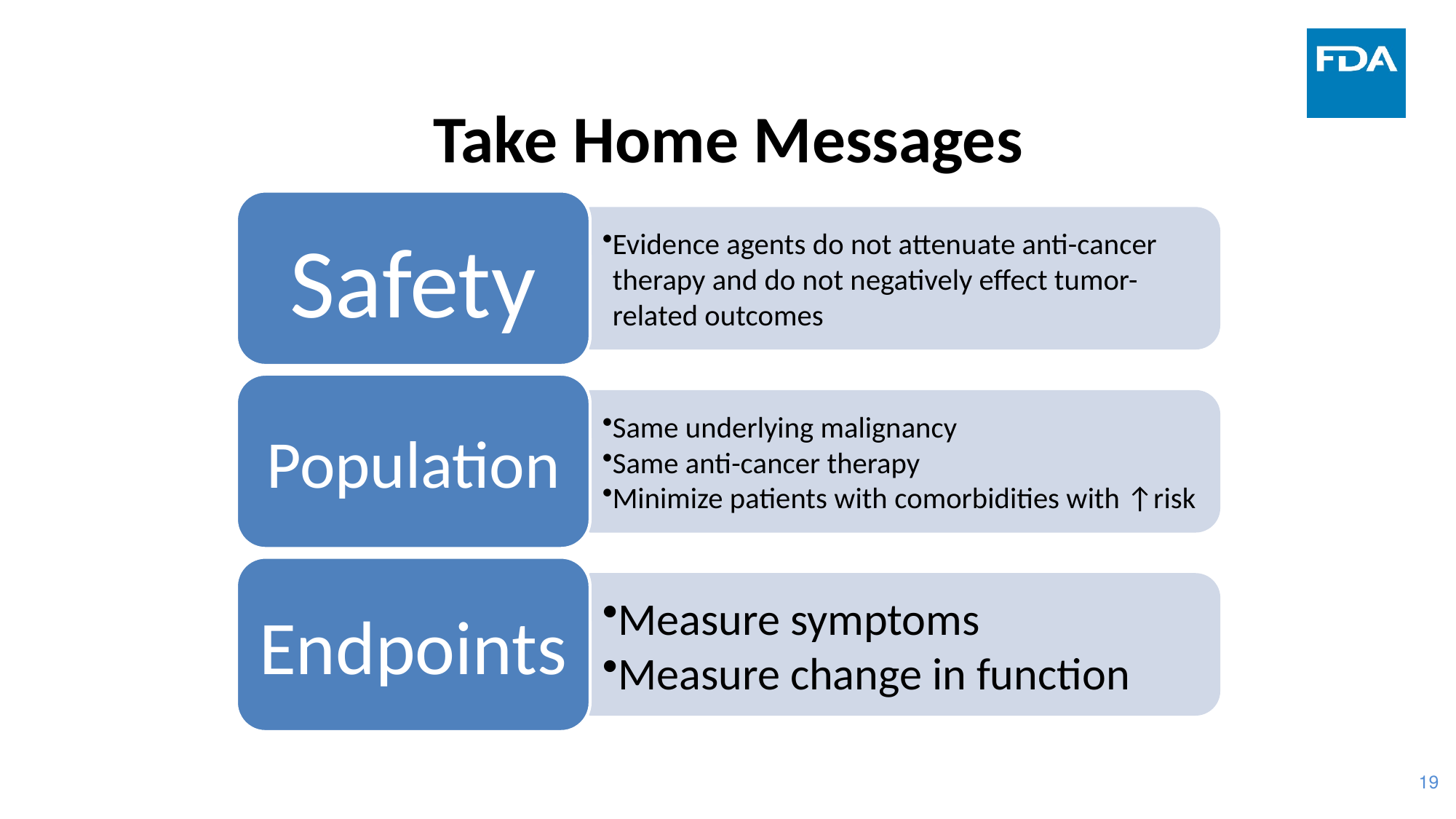

# Take Home Messages
Safety
Evidence agents do not attenuate anti-cancer therapy and do not negatively effect tumor-related outcomes
Population
Endpoints
Measure symptoms
Same anti-cancer therapy
Same underlying malignancy
Measure change in function
Minimize patients with comorbidities with ↑risk